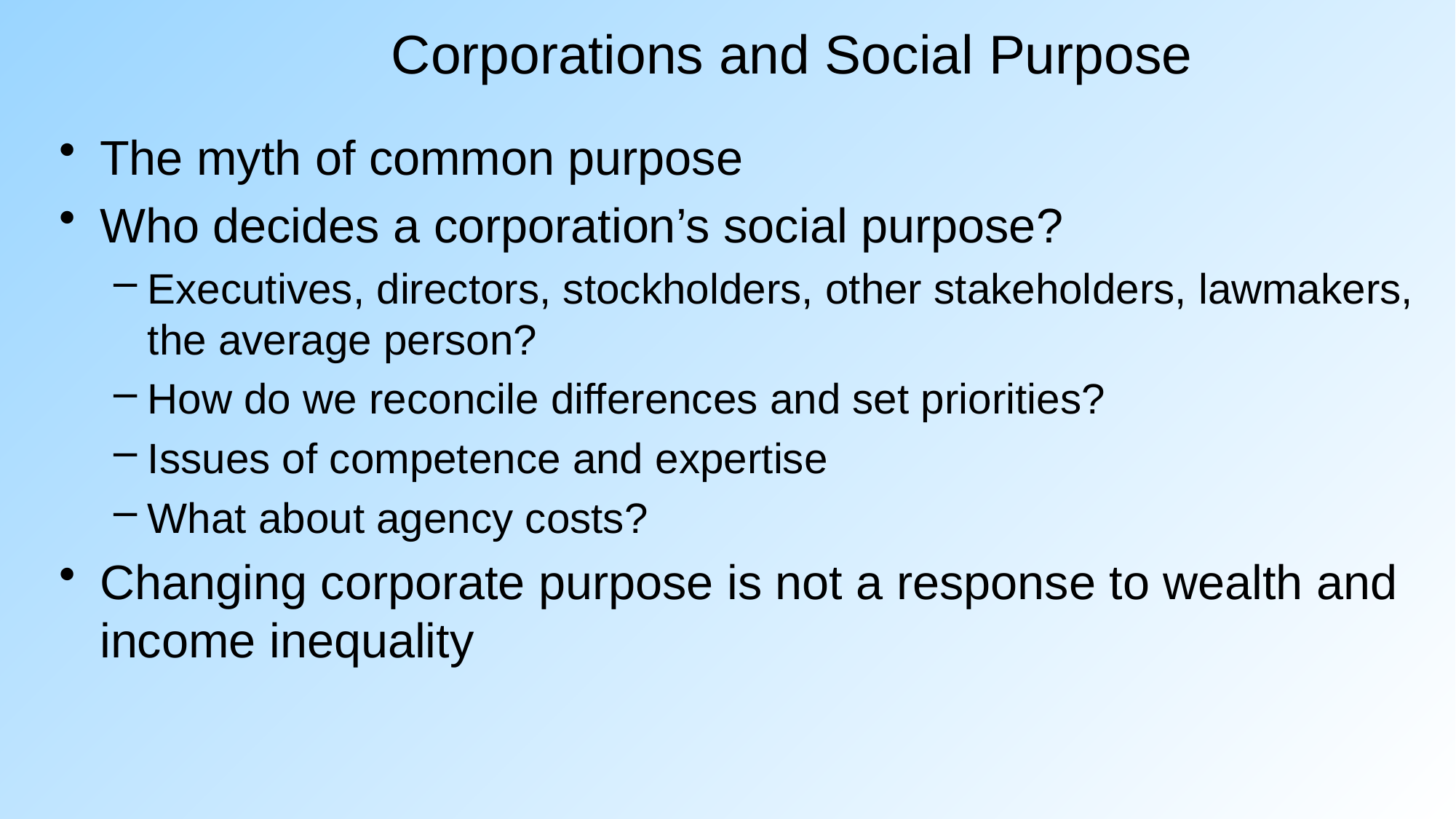

# Corporations and Social Purpose
The myth of common purpose
Who decides a corporation’s social purpose?
Executives, directors, stockholders, other stakeholders, lawmakers, the average person?
How do we reconcile differences and set priorities?
Issues of competence and expertise
What about agency costs?
Changing corporate purpose is not a response to wealth and income inequality